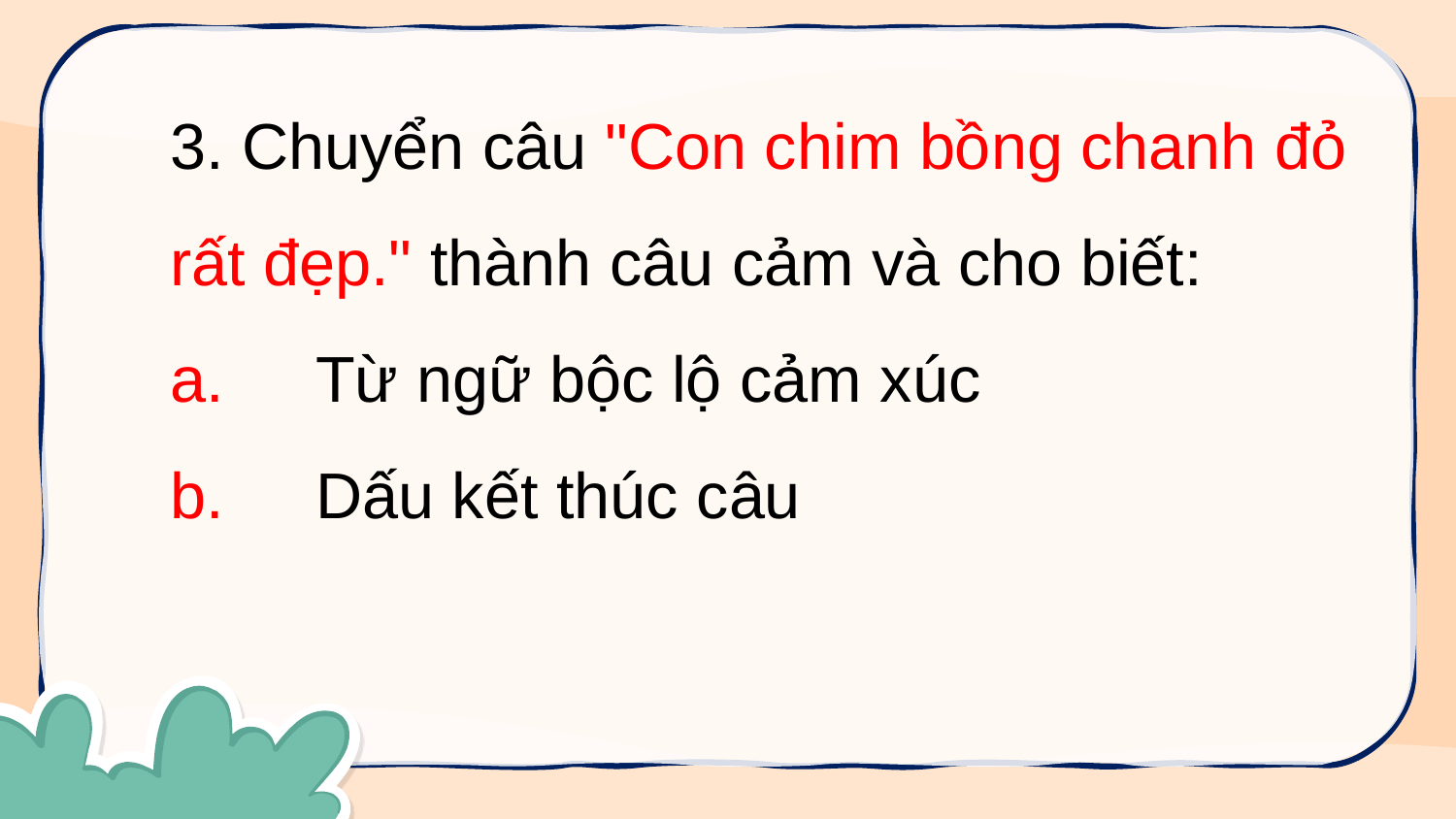

3. Chuyển câu "Con chim bồng chanh đỏ rất đẹp." thành câu cảm và cho biết:
a.	Từ ngữ bộc lộ cảm xúc
b.	Dấu kết thúc câu